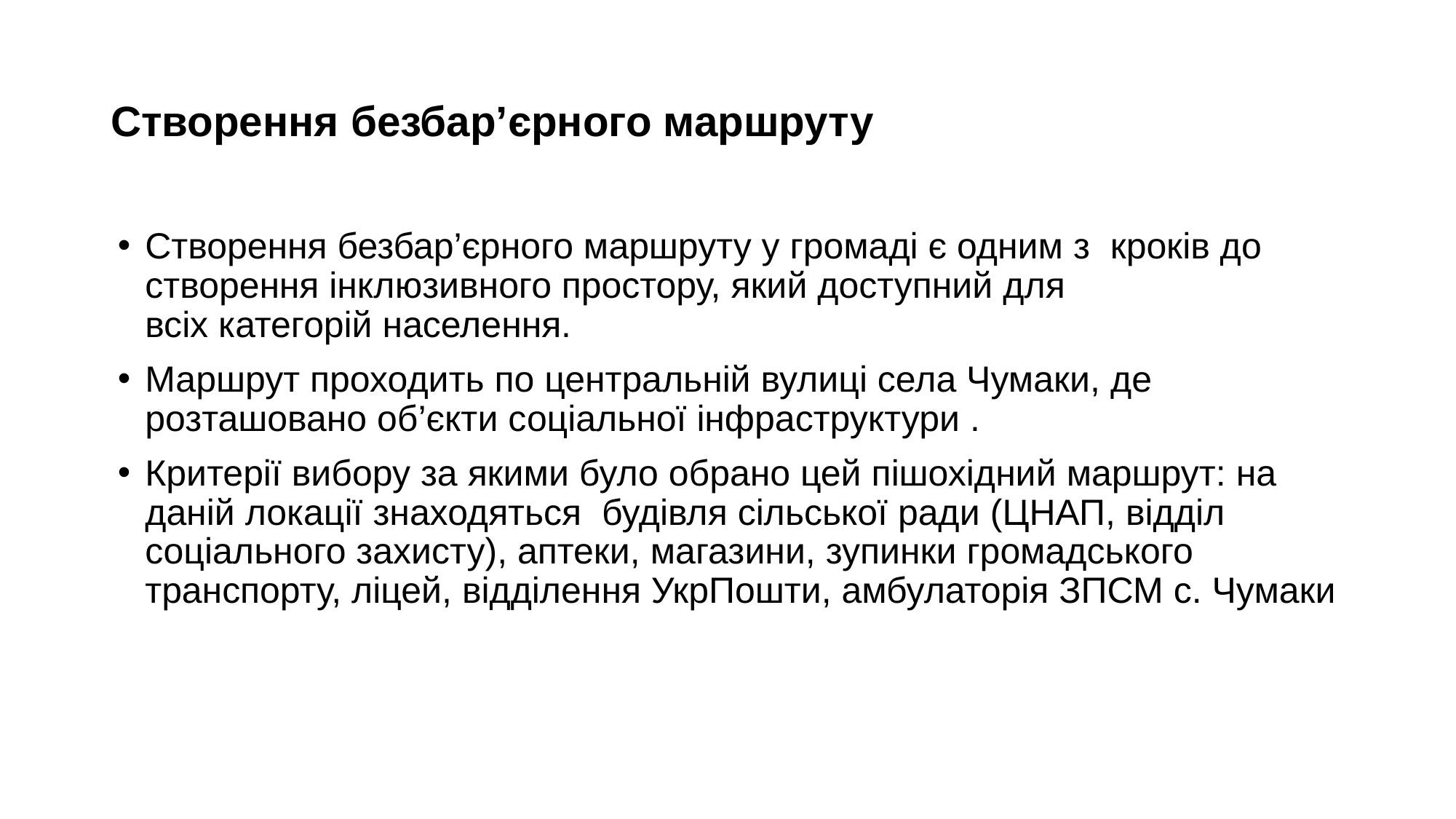

# Створення безбар’єрного маршруту
Створення безбар’єрного маршруту у громаді є одним з  кроків до створення інклюзивного простору, який доступний для всіх категорій населення.
Маршрут проходить по центральній вулиці села Чумаки, де розташовано об’єкти соціальної інфраструктури .
Критерії вибору за якими було обрано цей пішохідний маршрут: на даній локації знаходяться  будівля сільської ради (ЦНАП, відділ соціального захисту), аптеки, магазини, зупинки громадського транспорту, ліцей, відділення УкрПошти, амбулаторія ЗПСМ с. Чумаки